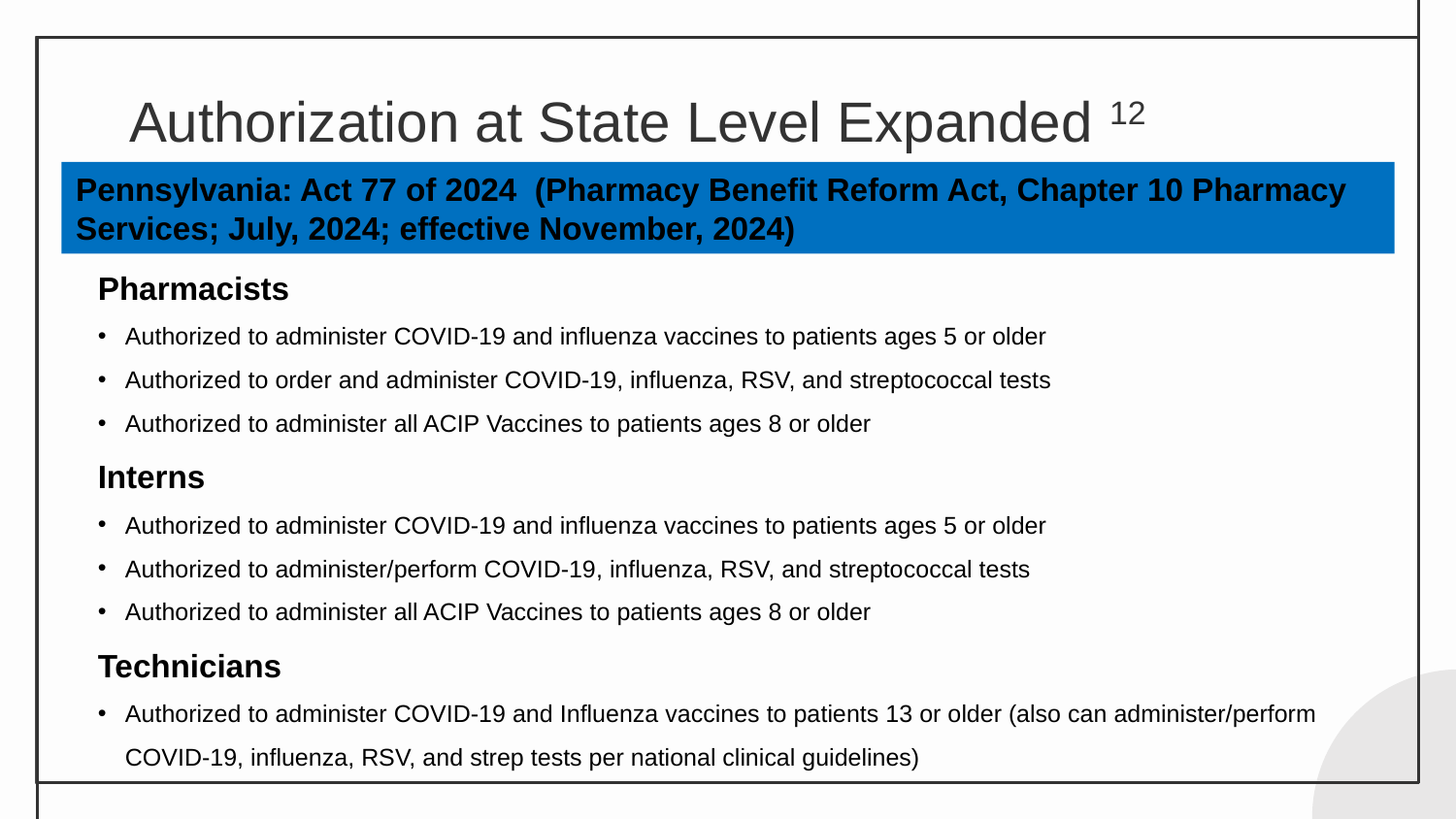

# Authorization at State Level Expanded 12
Pennsylvania: Act 77 of 2024  (Pharmacy Benefit Reform Act, Chapter 10 Pharmacy Services; July, 2024; effective November, 2024)
Pharmacists
Authorized to administer COVID-19 and influenza vaccines to patients ages 5 or older
Authorized to order and administer COVID-19, influenza, RSV, and streptococcal tests
Authorized to administer all ACIP Vaccines to patients ages 8 or older
Interns
Authorized to administer COVID-19 and influenza vaccines to patients ages 5 or older
Authorized to administer/perform COVID-19, influenza, RSV, and streptococcal tests
Authorized to administer all ACIP Vaccines to patients ages 8 or older
Technicians
Authorized to administer COVID-19 and Influenza vaccines to patients 13 or older (also can administer/perform COVID-19, influenza, RSV, and strep tests per national clinical guidelines)